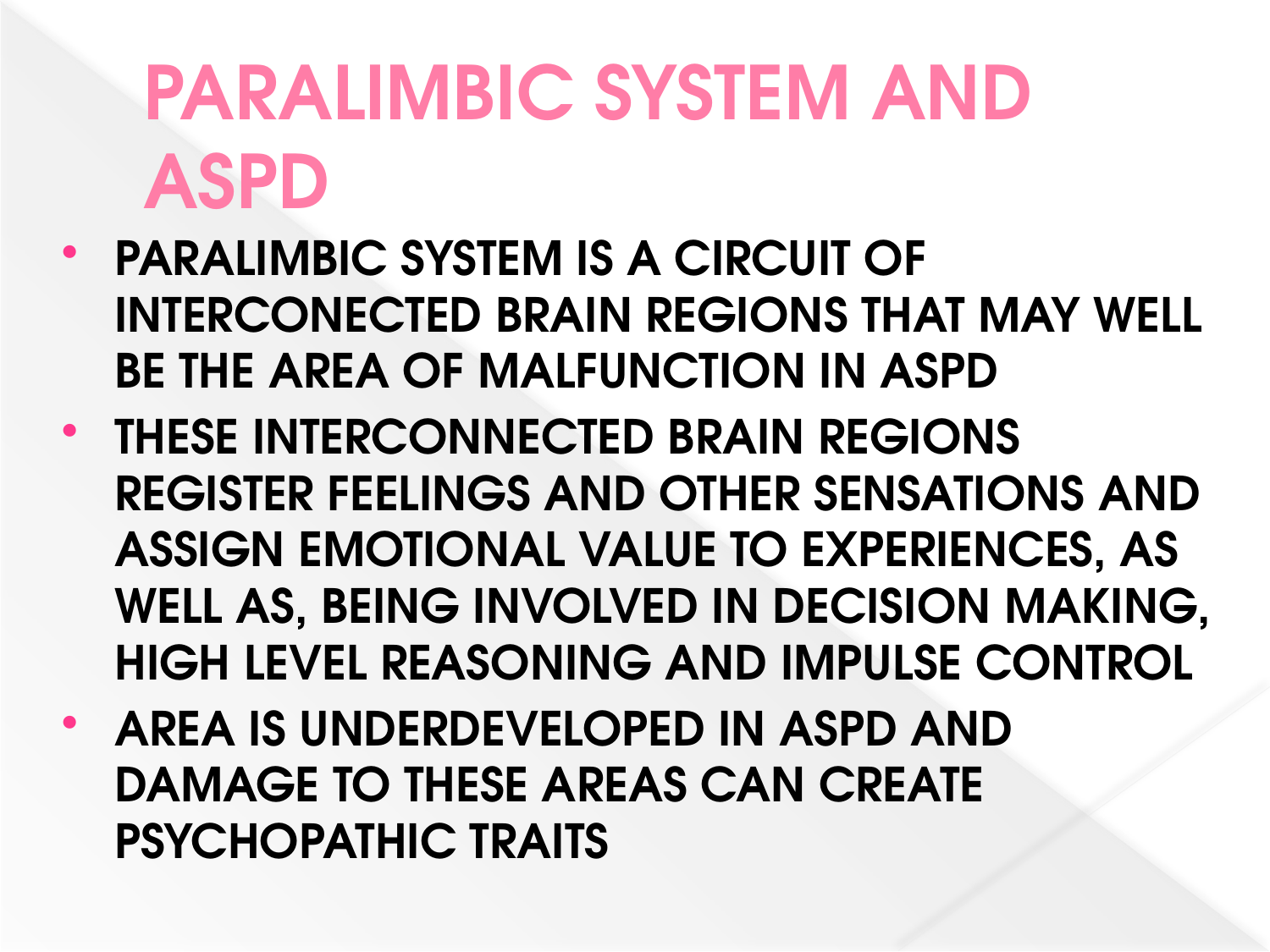

# PARALIMBIC SYSTEM AND ASPD
PARALIMBIC SYSTEM IS A CIRCUIT OF INTERCONECTED BRAIN REGIONS THAT MAY WELL BE THE AREA OF MALFUNCTION IN ASPD
THESE INTERCONNECTED BRAIN REGIONS REGISTER FEELINGS AND OTHER SENSATIONS AND ASSIGN EMOTIONAL VALUE TO EXPERIENCES, AS WELL AS, BEING INVOLVED IN DECISION MAKING, HIGH LEVEL REASONING AND IMPULSE CONTROL
AREA IS UNDERDEVELOPED IN ASPD AND DAMAGE TO THESE AREAS CAN CREATE PSYCHOPATHIC TRAITS